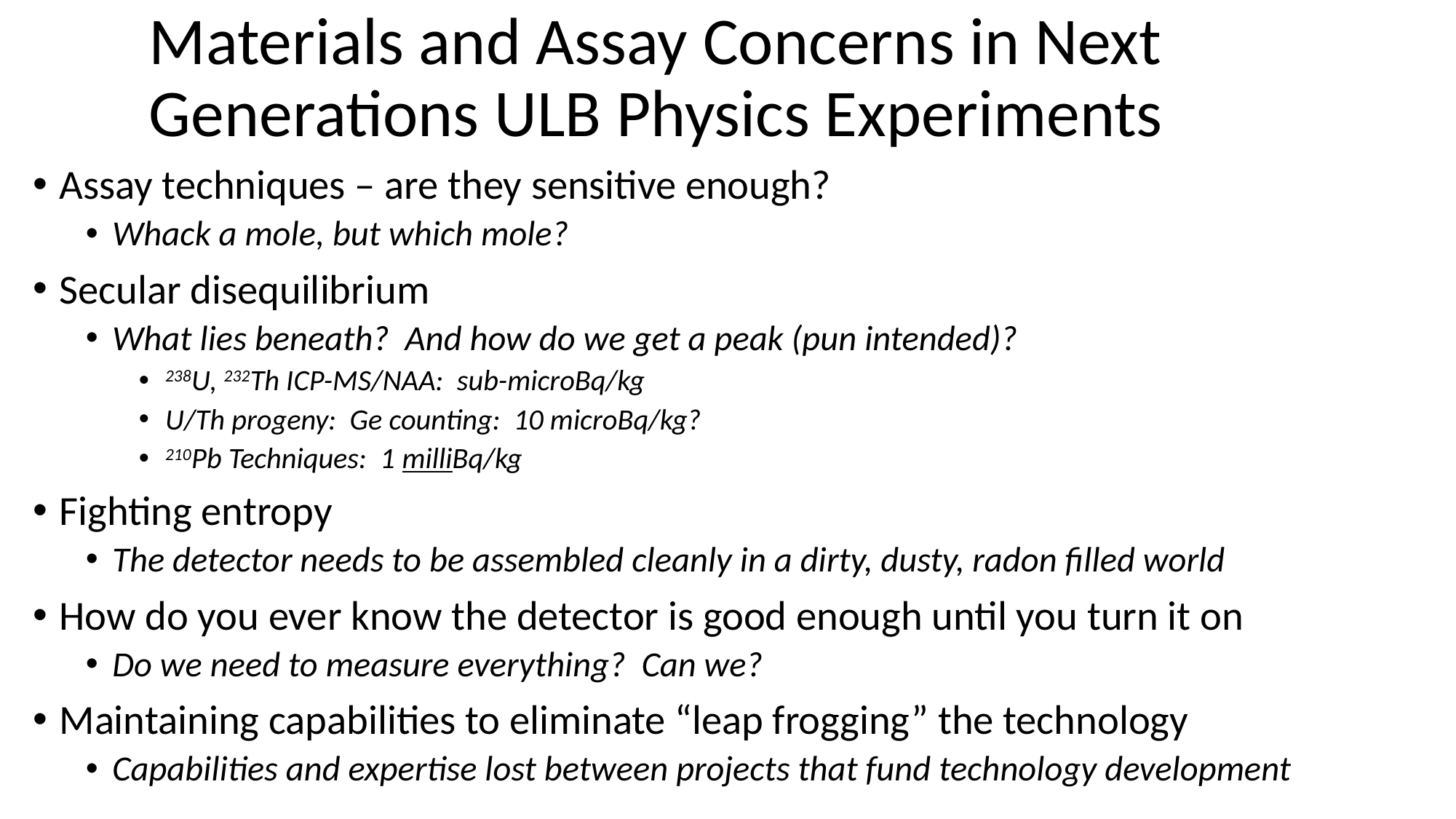

# Materials and Assay Concerns in Next Generations ULB Physics Experiments
Assay techniques – are they sensitive enough?
Whack a mole, but which mole?
Secular disequilibrium
What lies beneath?  And how do we get a peak (pun intended)?
238U, 232Th ICP-MS/NAA:  sub-microBq/kg
U/Th progeny:  Ge counting:  10 microBq/kg?
210Pb Techniques:  1 milliBq/kg
Fighting entropy
The detector needs to be assembled cleanly in a dirty, dusty, radon filled world
How do you ever know the detector is good enough until you turn it on
Do we need to measure everything?  Can we?
Maintaining capabilities to eliminate “leap frogging” the technology
Capabilities and expertise lost between projects that fund technology development